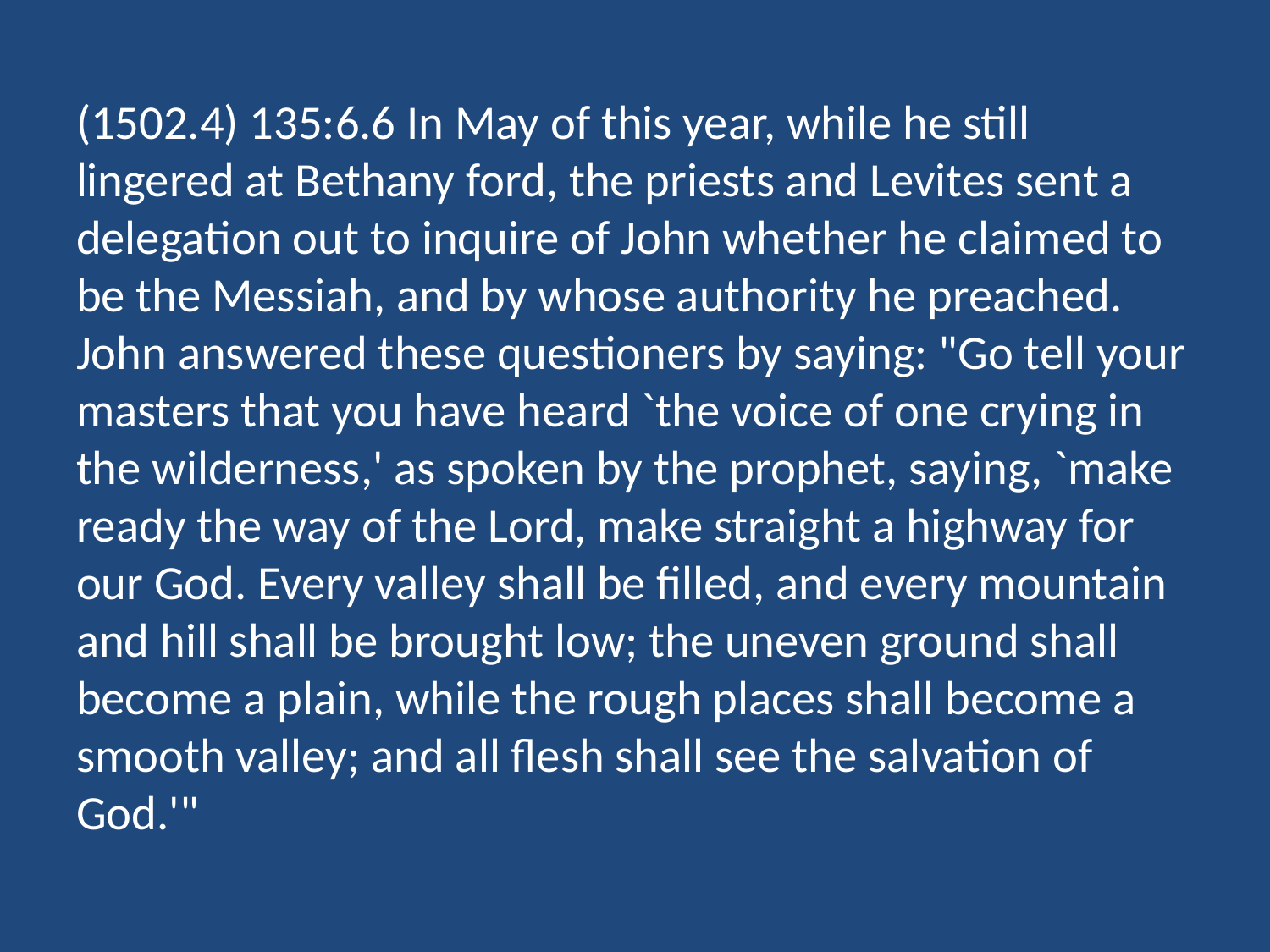

(1502.4) 135:6.6 In May of this year, while he still lingered at Bethany ford, the priests and Levites sent a delegation out to inquire of John whether he claimed to be the Messiah, and by whose authority he preached. John answered these questioners by saying: "Go tell your masters that you have heard `the voice of one crying in the wilderness,' as spoken by the prophet, saying, `make ready the way of the Lord, make straight a highway for our God. Every valley shall be filled, and every mountain and hill shall be brought low; the uneven ground shall become a plain, while the rough places shall become a smooth valley; and all flesh shall see the salvation of God.'"